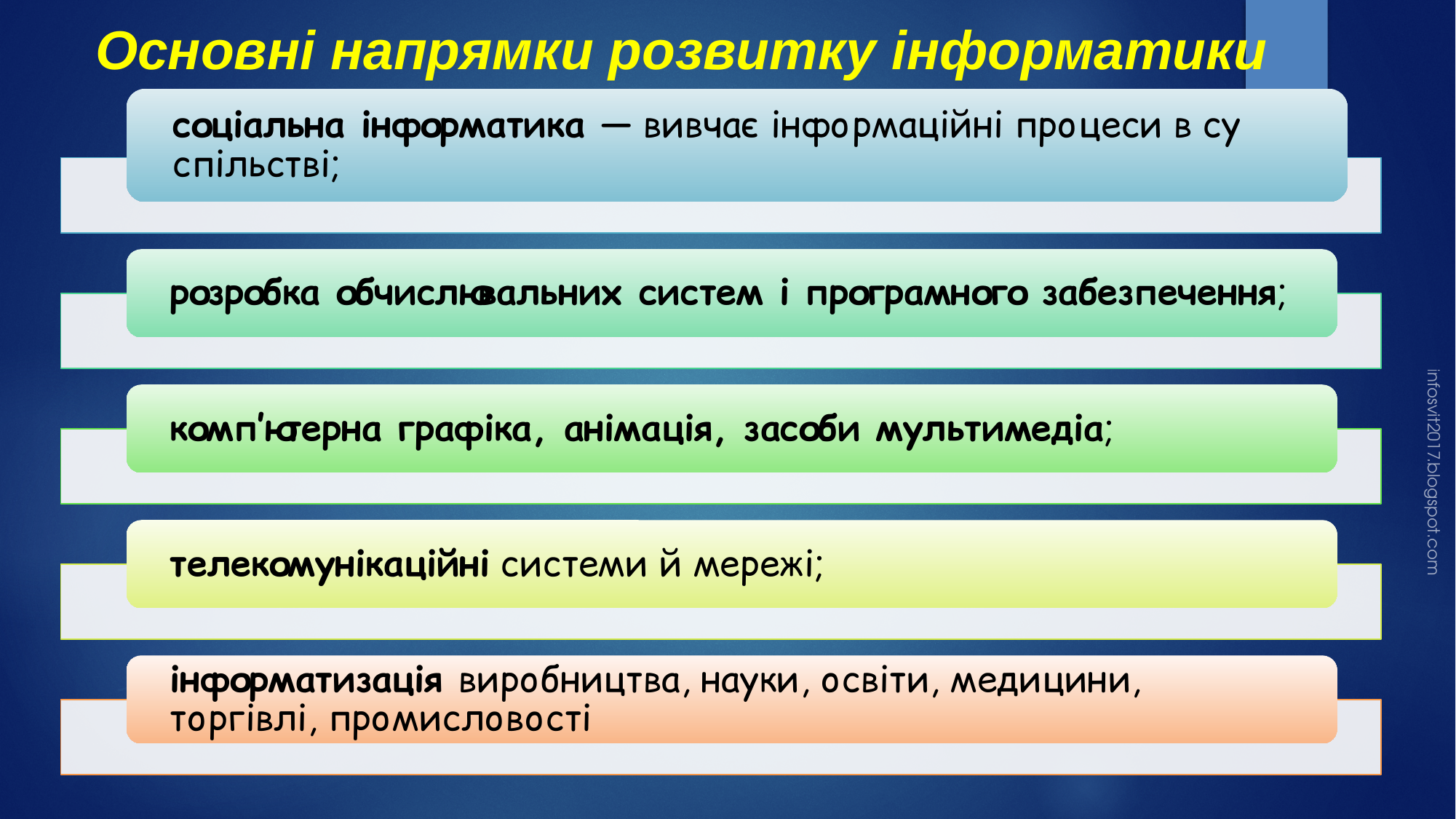

Основні напрямки розвитку інформатики
соціальна інформатика — вивчає інформаційні процеси в су­спільстві;
розробка обчислювальних систем і програмного забезпечення;
комп’ютерна графіка, анімація, засоби мультимедіа;
телекомунікаційні системи й мережі;
інформатизація виробництва, науки, освіти, медицини, торгівлі, промисловості
infosvit2017.blogspot.com